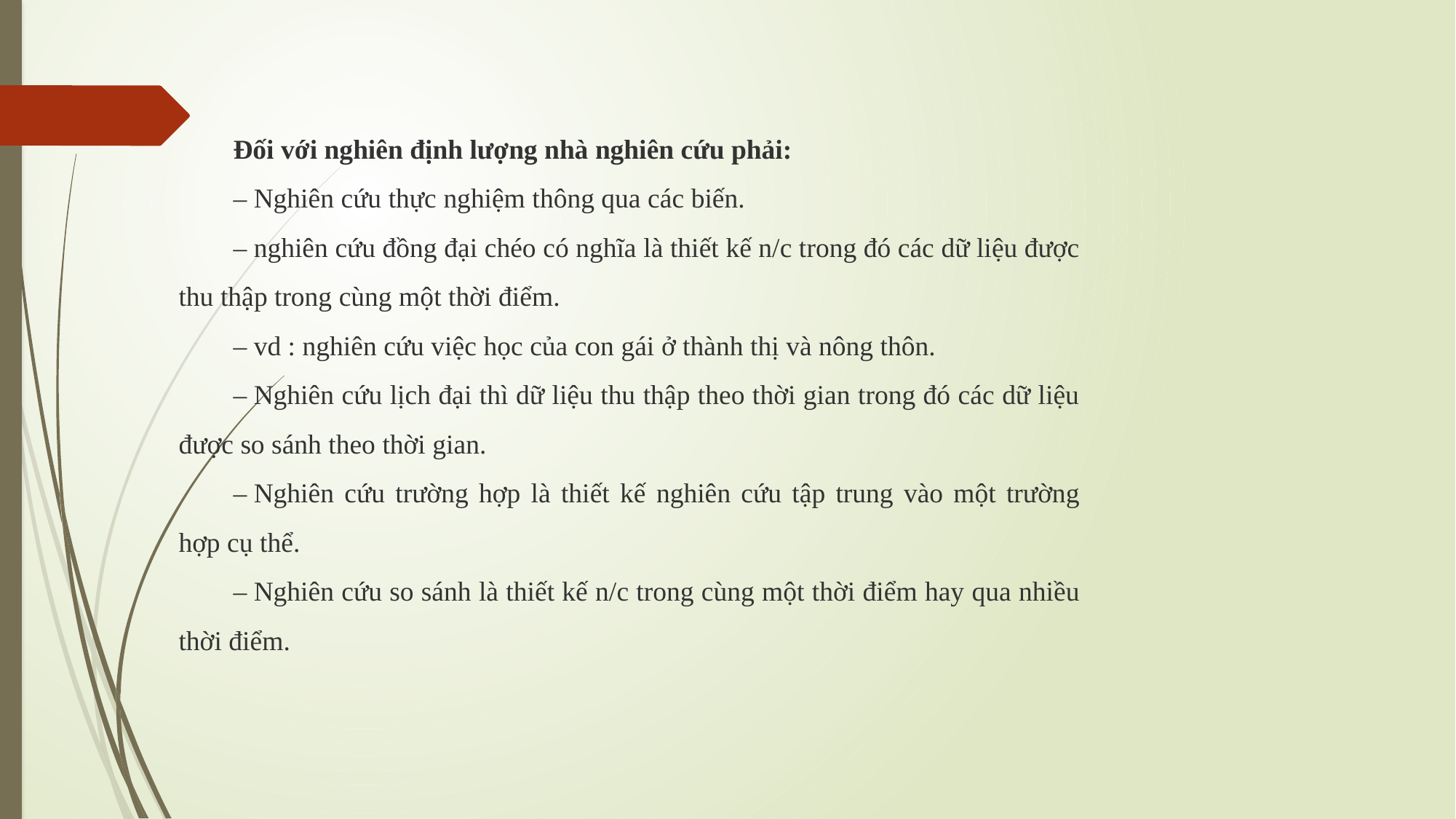

Đối với nghiên định lượng nhà nghiên cứu phải:
– Nghiên cứu thực nghiệm thông qua các biến.
– nghiên cứu đồng đại chéo có nghĩa là thiết kế n/c trong đó các dữ liệu được thu thập trong cùng một thời điểm.
– vd : nghiên cứu việc học của con gái ở thành thị và nông thôn.
– Nghiên cứu lịch đại thì dữ liệu thu thập theo thời gian trong đó các dữ liệu được so sánh theo thời gian.
– Nghiên cứu trường hợp là thiết kế nghiên cứu tập trung vào một trường hợp cụ thể.
– Nghiên cứu so sánh là thiết kế n/c trong cùng một thời điểm hay qua nhiều thời điểm.